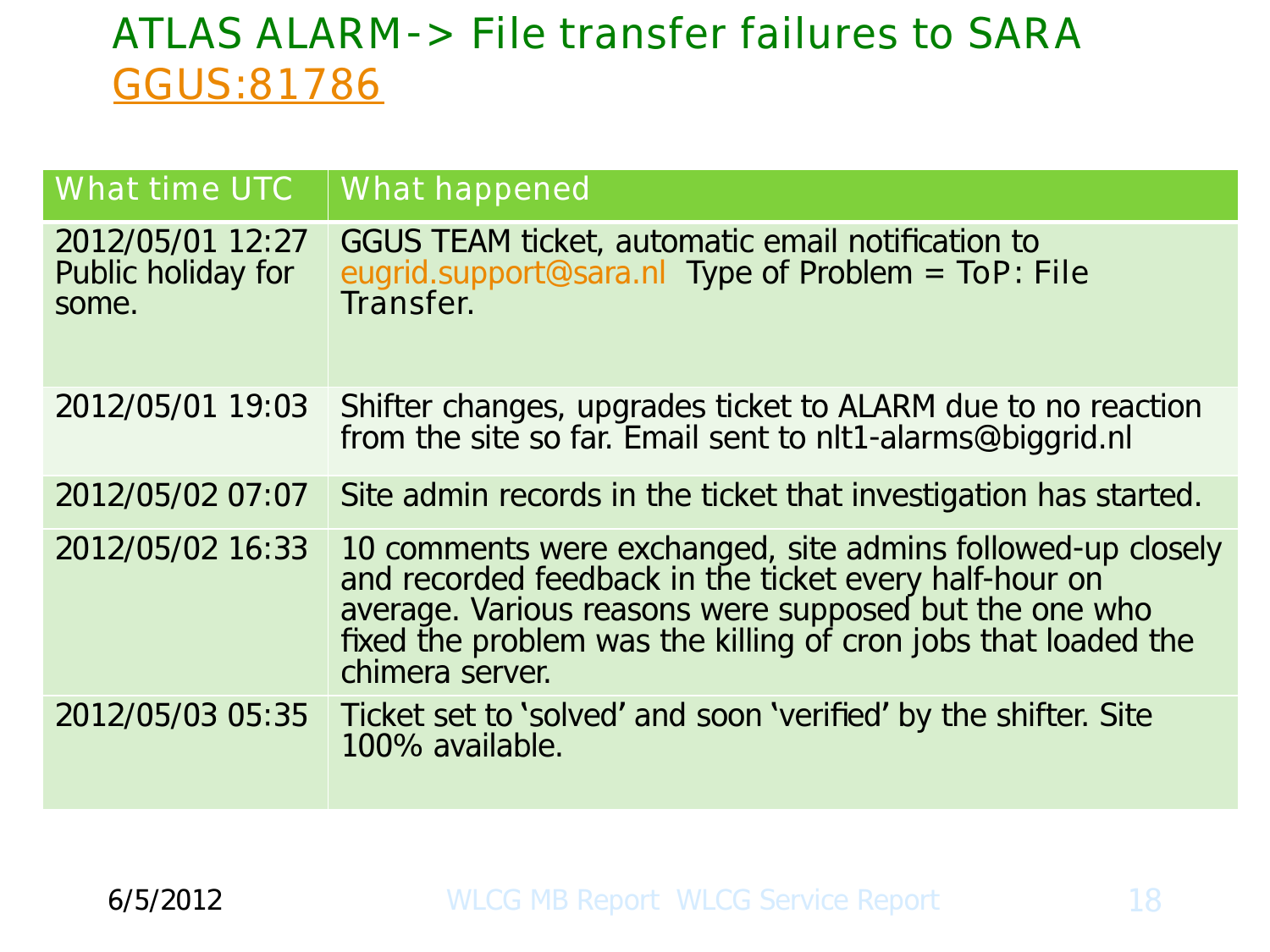

# ATLAS ALARM-> File transfer failures to SARA GGUS:81786
| What time UTC | What happened |
| --- | --- |
| 2012/05/01 12:27 Public holiday for some. | GGUS TEAM ticket, automatic email notification to eugrid.support@sara.nl Type of Problem = ToP: File Transfer. |
| 2012/05/01 19:03 | Shifter changes, upgrades ticket to ALARM due to no reaction from the site so far. Email sent to nlt1-alarms@biggrid.nl |
| 2012/05/02 07:07 | Site admin records in the ticket that investigation has started. |
| 2012/05/02 16:33 | 10 comments were exchanged, site admins followed-up closely and recorded feedback in the ticket every half-hour on average. Various reasons were supposed but the one who fixed the problem was the killing of cron jobs that loaded the chimera server. |
| 2012/05/03 05:35 | Ticket set to ‘solved’ and soon ‘verified’ by the shifter. Site 100% available. |

6/5/2012
WLCG MB Report  WLCG Service Report
18